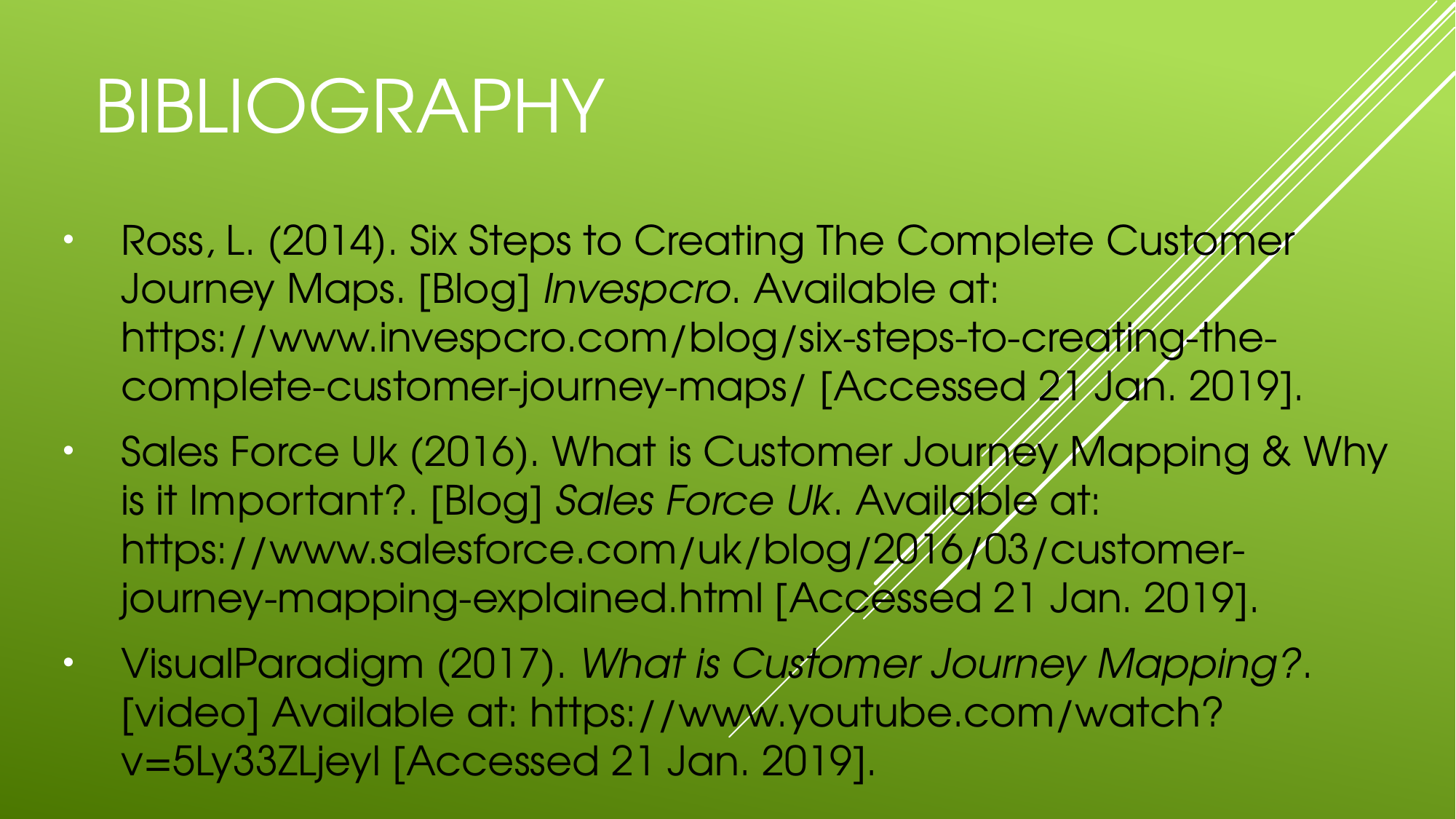

# bibliography
Ross, L. (2014). Six Steps to Creating The Complete Customer Journey Maps. [Blog] Invespcro. Available at: https://www.invespcro.com/blog/six-steps-to-creating-the-complete-customer-journey-maps/ [Accessed 21 Jan. 2019].
Sales Force Uk (2016). What is Customer Journey Mapping & Why is it Important?. [Blog] Sales Force Uk. Available at: https://www.salesforce.com/uk/blog/2016/03/customer-journey-mapping-explained.html [Accessed 21 Jan. 2019].
VisualParadigm (2017). What is Customer Journey Mapping?. [video] Available at: https://www.youtube.com/watch?v=5Ly33ZLjeyI [Accessed 21 Jan. 2019].